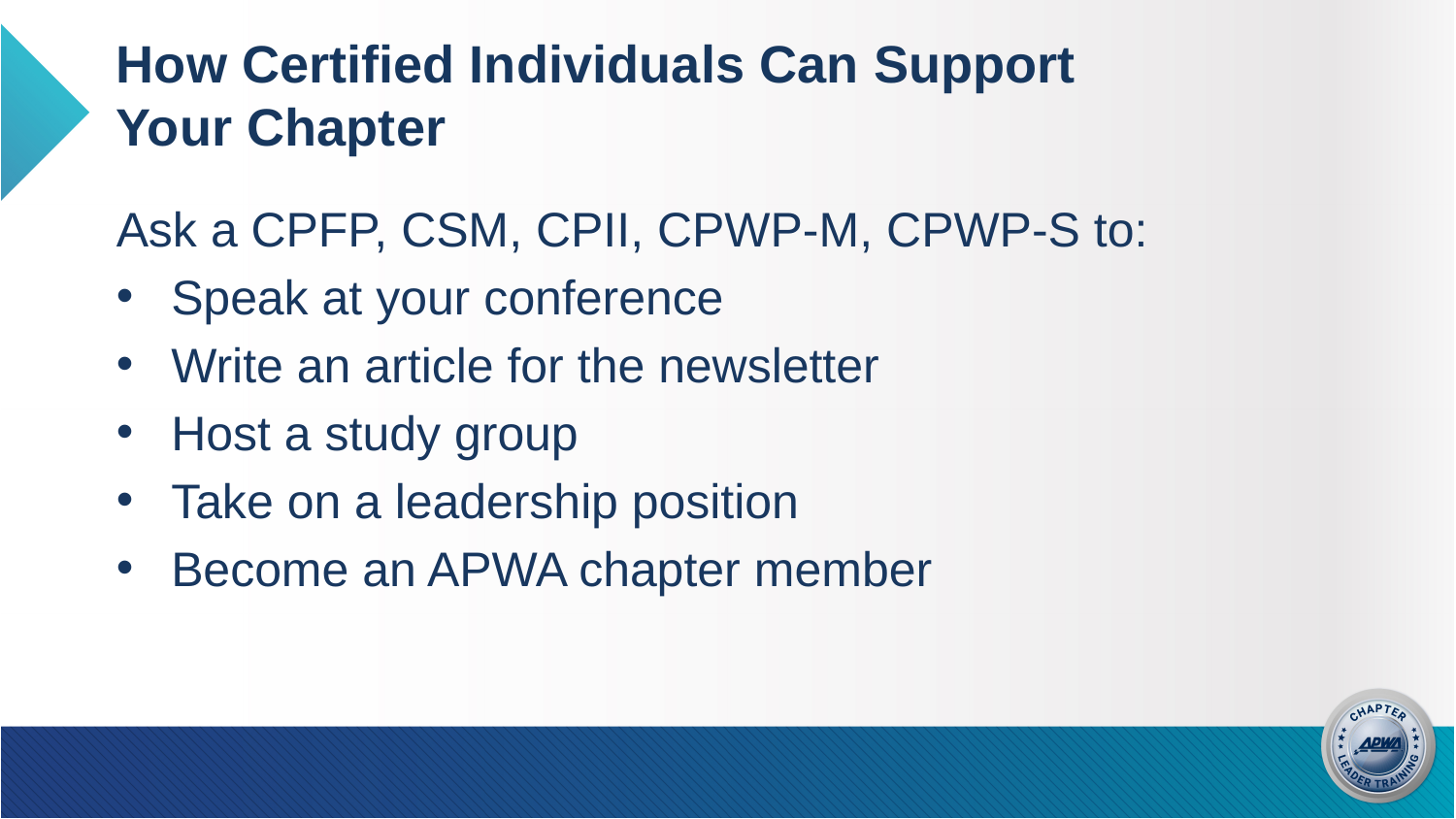

# How Certified Individuals Can Support Your Chapter

Ask a CPFP, CSM, CPII, CPWP-M, CPWP-S to:
Speak at your conference
Write an article for the newsletter
Host a study group
Take on a leadership position
Become an APWA chapter member